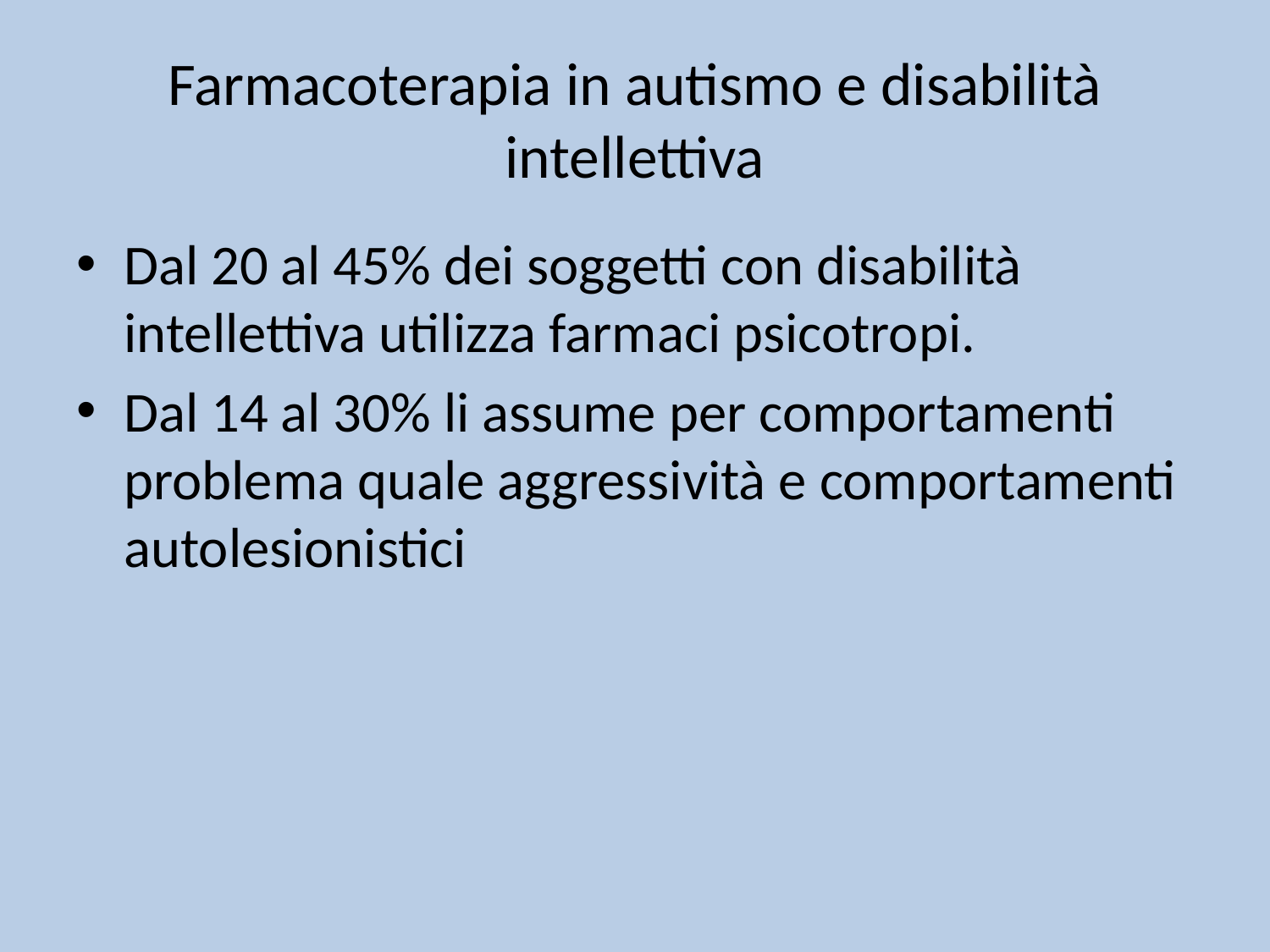

# Farmacoterapia in autismo e disabilità intellettiva
Dal 20 al 45% dei soggetti con disabilità intellettiva utilizza farmaci psicotropi.
Dal 14 al 30% li assume per comportamenti problema quale aggressività e comportamenti autolesionistici